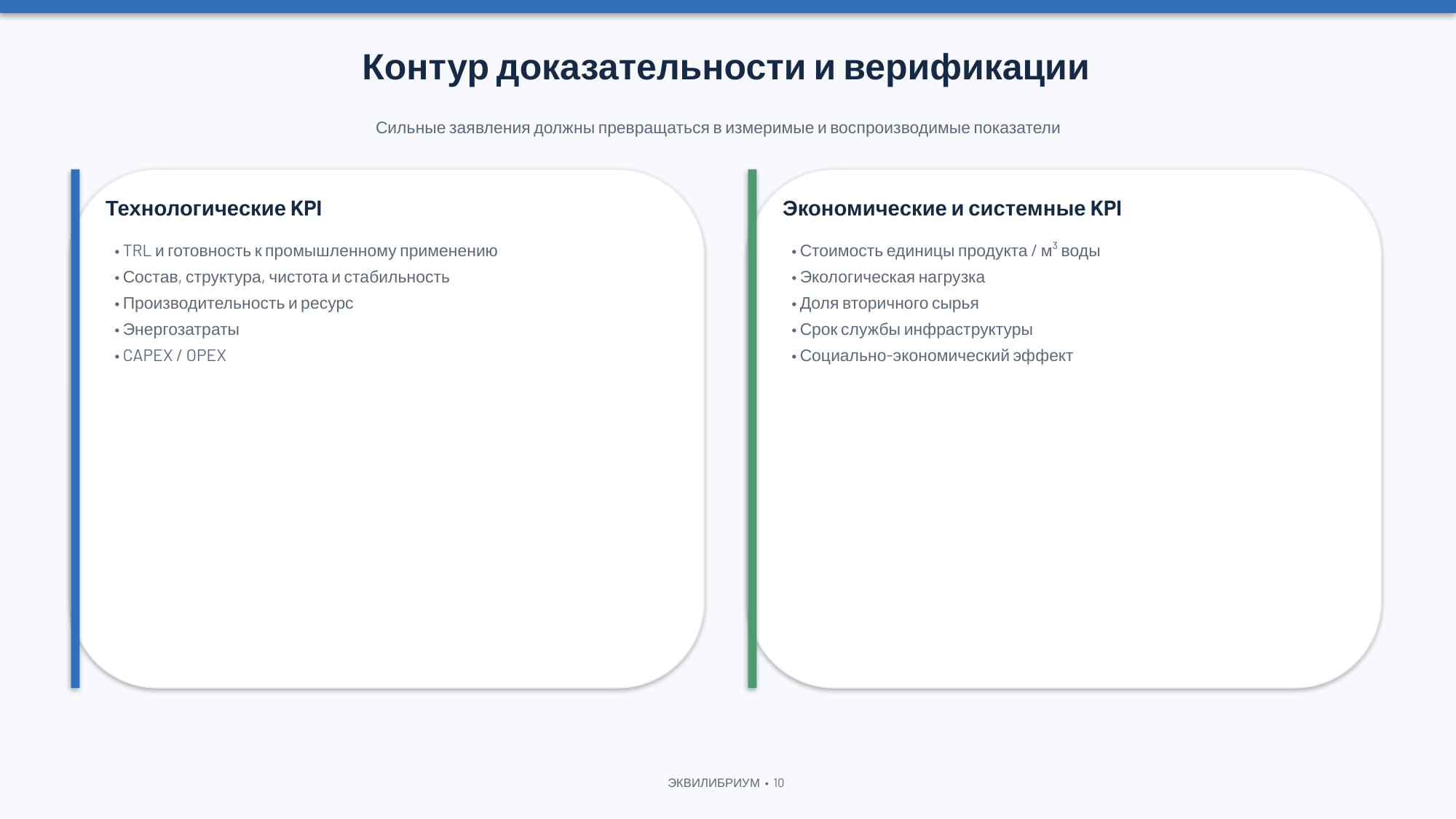

Контур доказательности и верификации
Сильные заявления должны превращаться в измеримые и воспроизводимые показатели

Технологические KPI
Экономические и системные KPI
• TRL и готовность к промышленному применению
• Состав, структура, чистота и стабильность
• Производительность и ресурс
• Энергозатраты
• CAPEX / OPEX
• Стоимость единицы продукта / м³ воды
• Экологическая нагрузка
• Доля вторичного сырья
• Срок службы инфраструктуры
• Социально-экономический эффект
ЭКВИЛИБРИУМ  •  10